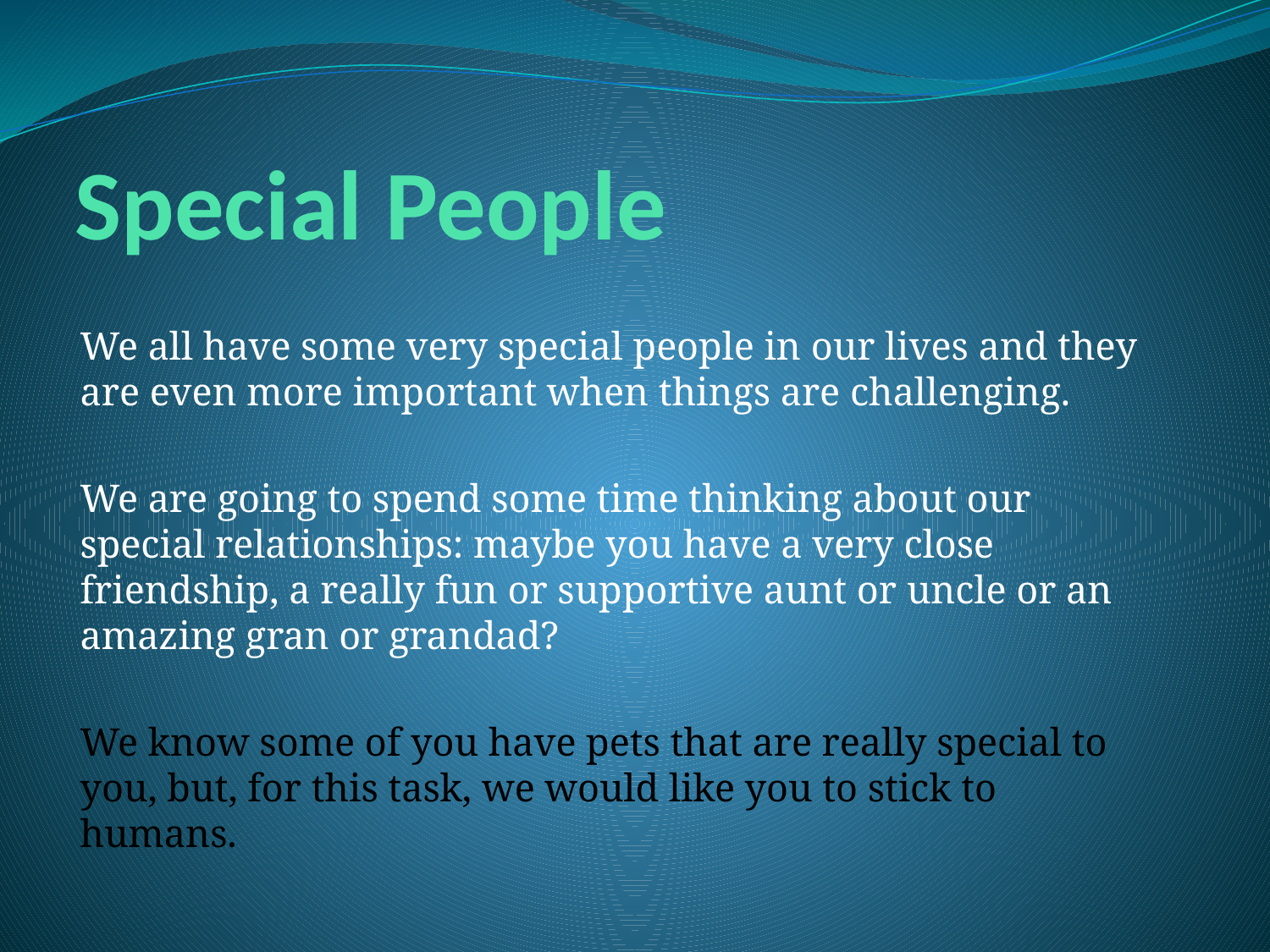

# Special People
We all have some very special people in our lives and they are even more important when things are challenging.

We are going to spend some time thinking about our special relationships: maybe you have a very close friendship, a really fun or supportive aunt or uncle or an amazing gran or grandad?

We know some of you have pets that are really special to you, but, for this task, we would like you to stick to humans.